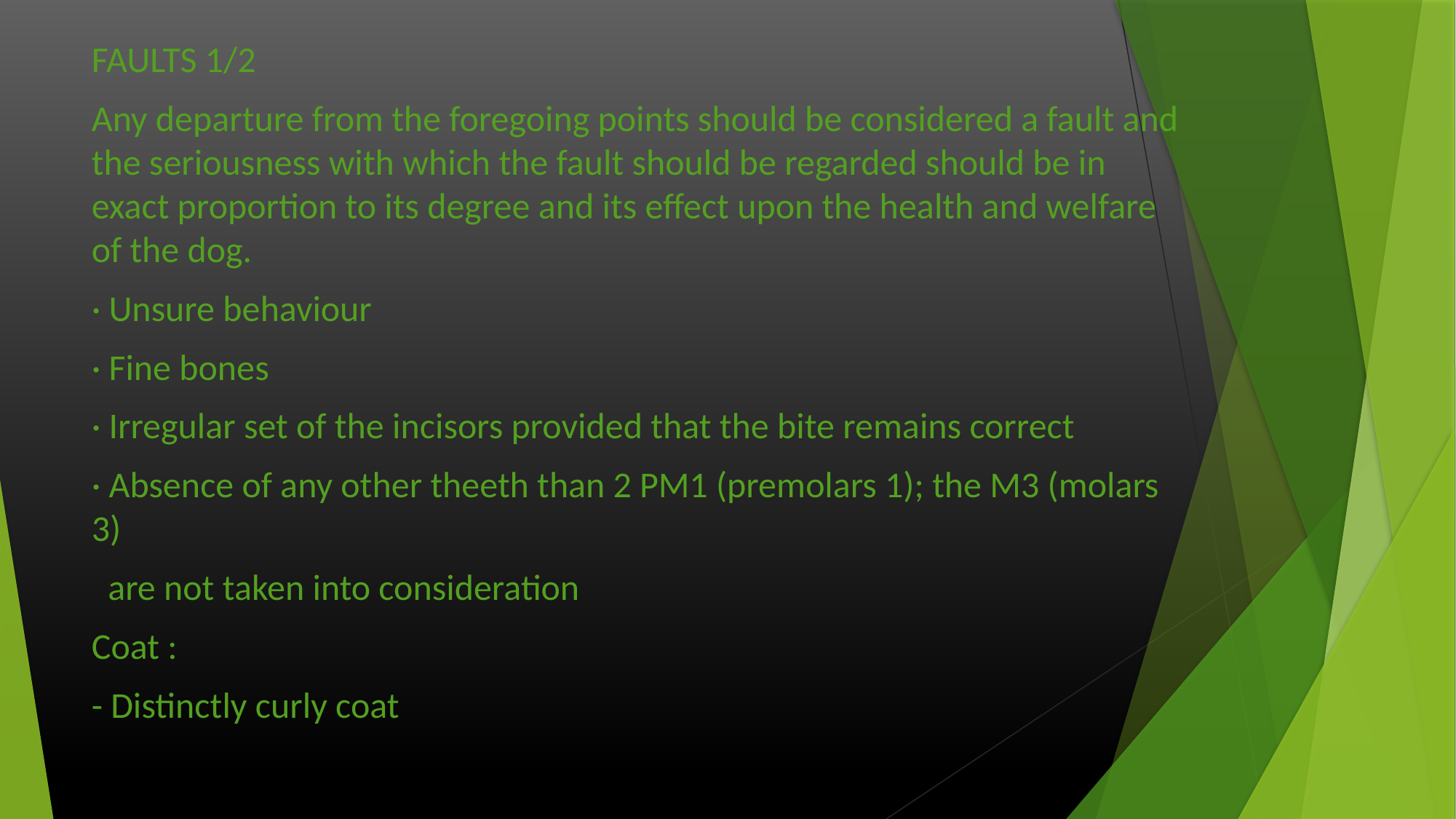

FAULTS 1/2
Any departure from the foregoing points should be considered a fault and the seriousness with which the fault should be regarded should be in exact proportion to its degree and its effect upon the health and welfare of the dog.
· Unsure behaviour
· Fine bones
· Irregular set of the incisors provided that the bite remains correct
· Absence of any other theeth than 2 PM1 (premolars 1); the M3 (molars 3)
  are not taken into consideration
Coat :
- Distinctly curly coat